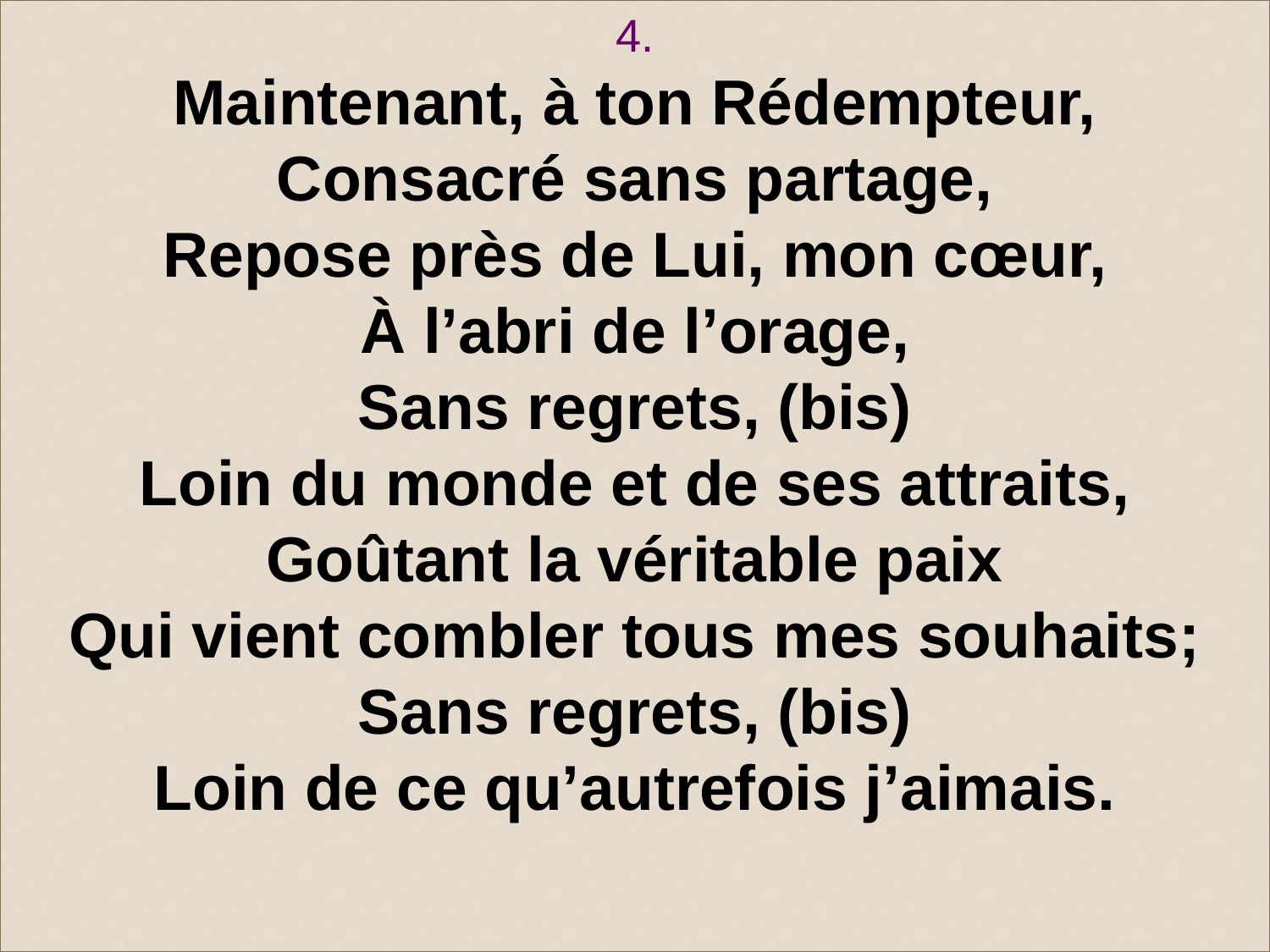

4.
Maintenant, à ton Rédempteur,
Consacré sans partage,
Repose près de Lui, mon cœur,
À l’abri de l’orage,
Sans regrets, (bis)
Loin du monde et de ses attraits,
Goûtant la véritable paix
Qui vient combler tous mes souhaits;
Sans regrets, (bis)
Loin de ce qu’autrefois j’aimais.